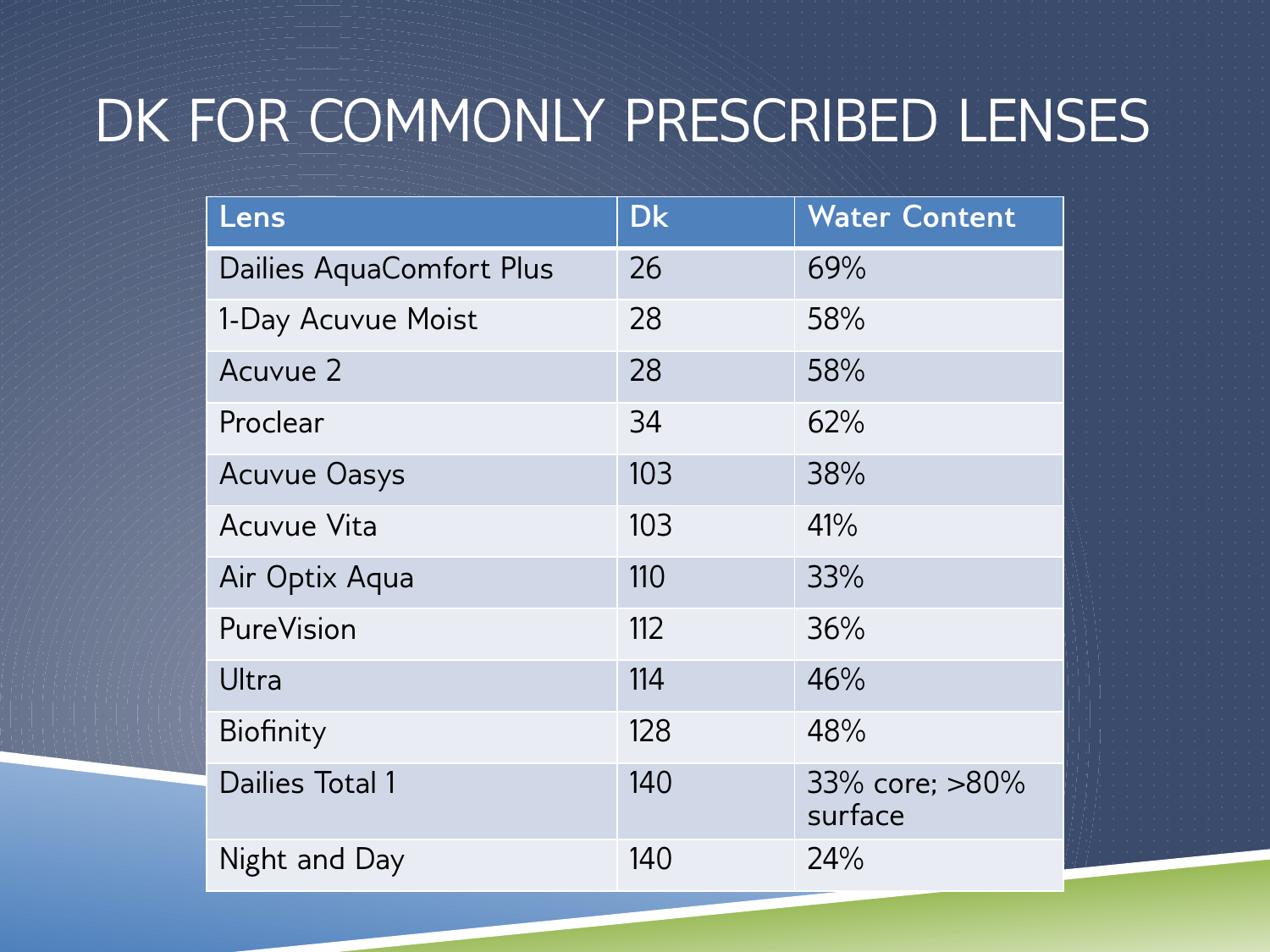

# DK FOR COMMONLY PRESCRIBED LENSES
| Lens | Dk | Water Content |
| --- | --- | --- |
| Dailies AquaComfort Plus | 26 | 69% |
| 1-Day Acuvue Moist | 28 | 58% |
| Acuvue 2 | 28 | 58% |
| Proclear | 34 | 62% |
| Acuvue Oasys | 103 | 38% |
| Acuvue Vita | 103 | 41% |
| Air Optix Aqua | 110 | 33% |
| PureVision | 112 | 36% |
| Ultra | 114 | 46% |
| Biofinity | 128 | 48% |
| Dailies Total 1 | 140 | 33% core; >80% surface |
| Night and Day | 140 | 24% |